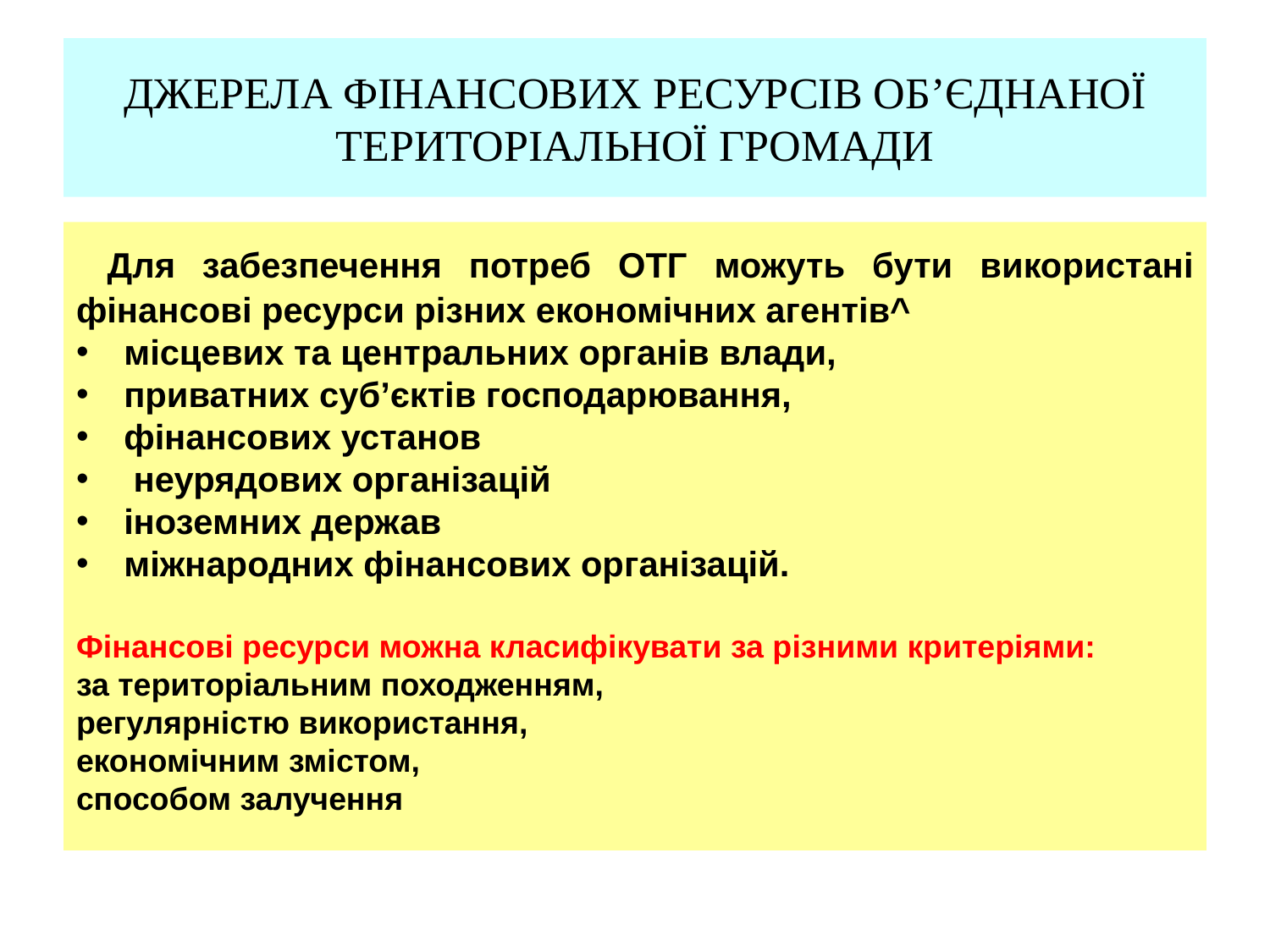

# ДЖЕРЕЛА ФІНАНСОВИХ РЕСУРСІВ ОБ’ЄДНАНОЇ ТЕРИТОРІАЛЬНОЇ ГРОМАДИ
 Для забезпечення потреб ОТГ можуть бути використані фінансові ресурси різних економічних агентів^
місцевих та центральних органів влади,
приватних суб’єктів господарювання,
фінансових установ
 неурядових організацій
іноземних держав
міжнародних фінансових організацій.

Фінансові ресурси можна класифікувати за різними критеріями:
за територіальним походженням,
регулярністю використання,
економічним змістом,
способом залучення